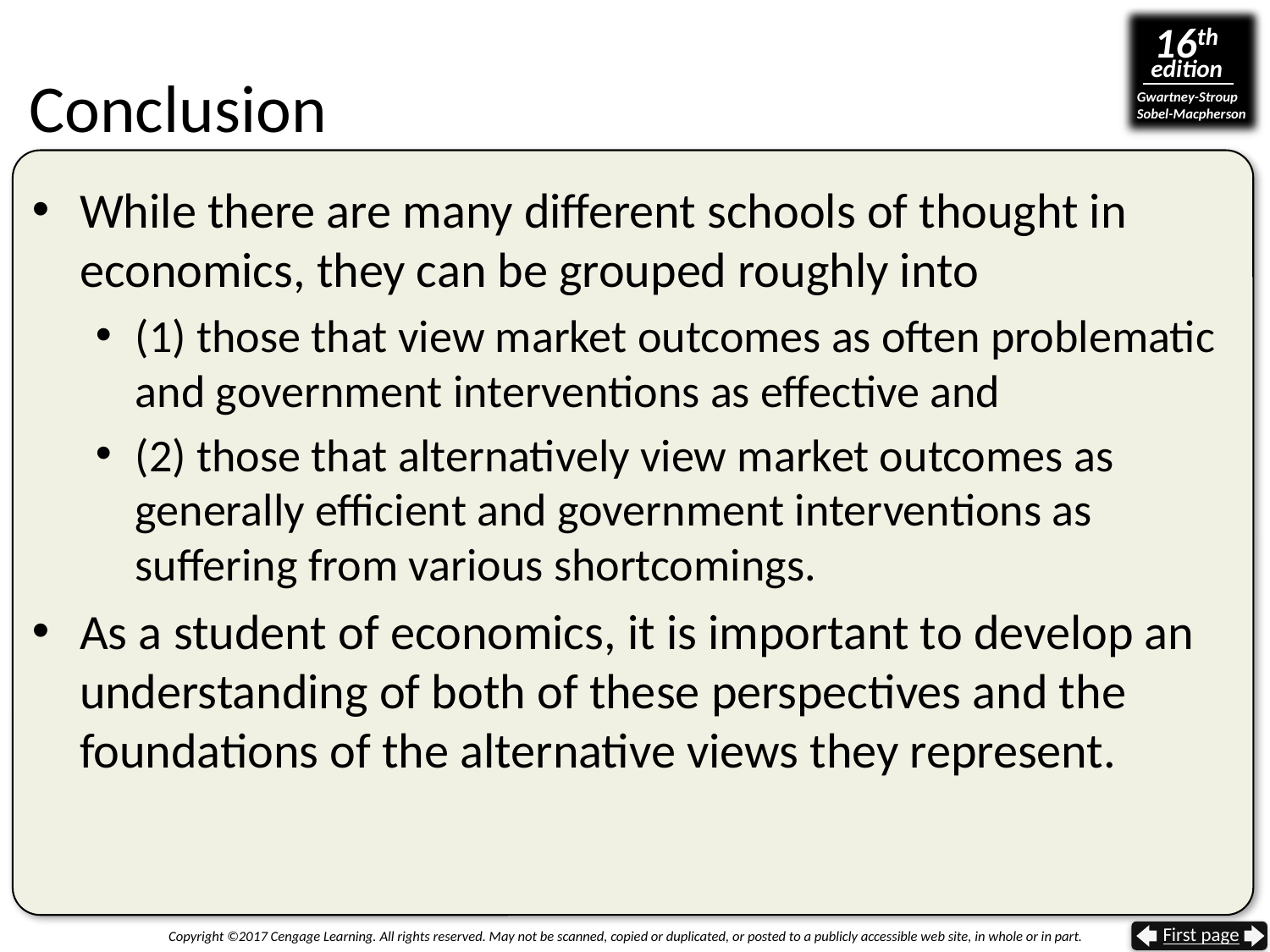

# Conclusion
While there are many different schools of thought in economics, they can be grouped roughly into
(1) those that view market outcomes as often problematic and government interventions as effective and
(2) those that alternatively view market outcomes as generally efficient and government interventions as suffering from various shortcomings.
As a student of economics, it is important to develop an understanding of both of these perspectives and the foundations of the alternative views they represent.